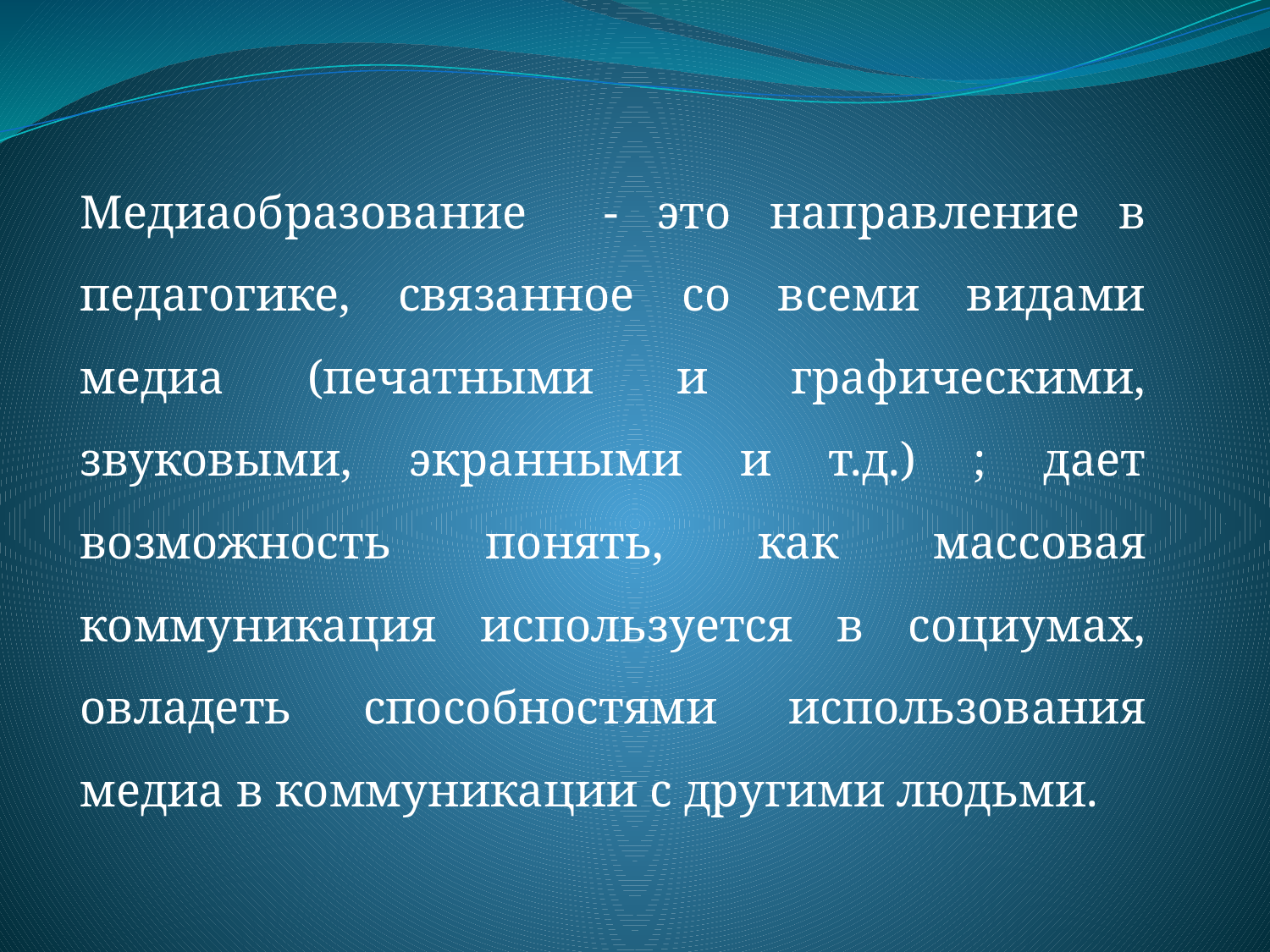

Медиаобразование  - это направление в педагогике, связанное со всеми видами медиа (печатными и графическими, звуковыми, экранными и т.д.) ; дает возможность понять, как массовая коммуникация используется в социумах, овладеть способностями использования медиа в коммуникации с другими людьми.